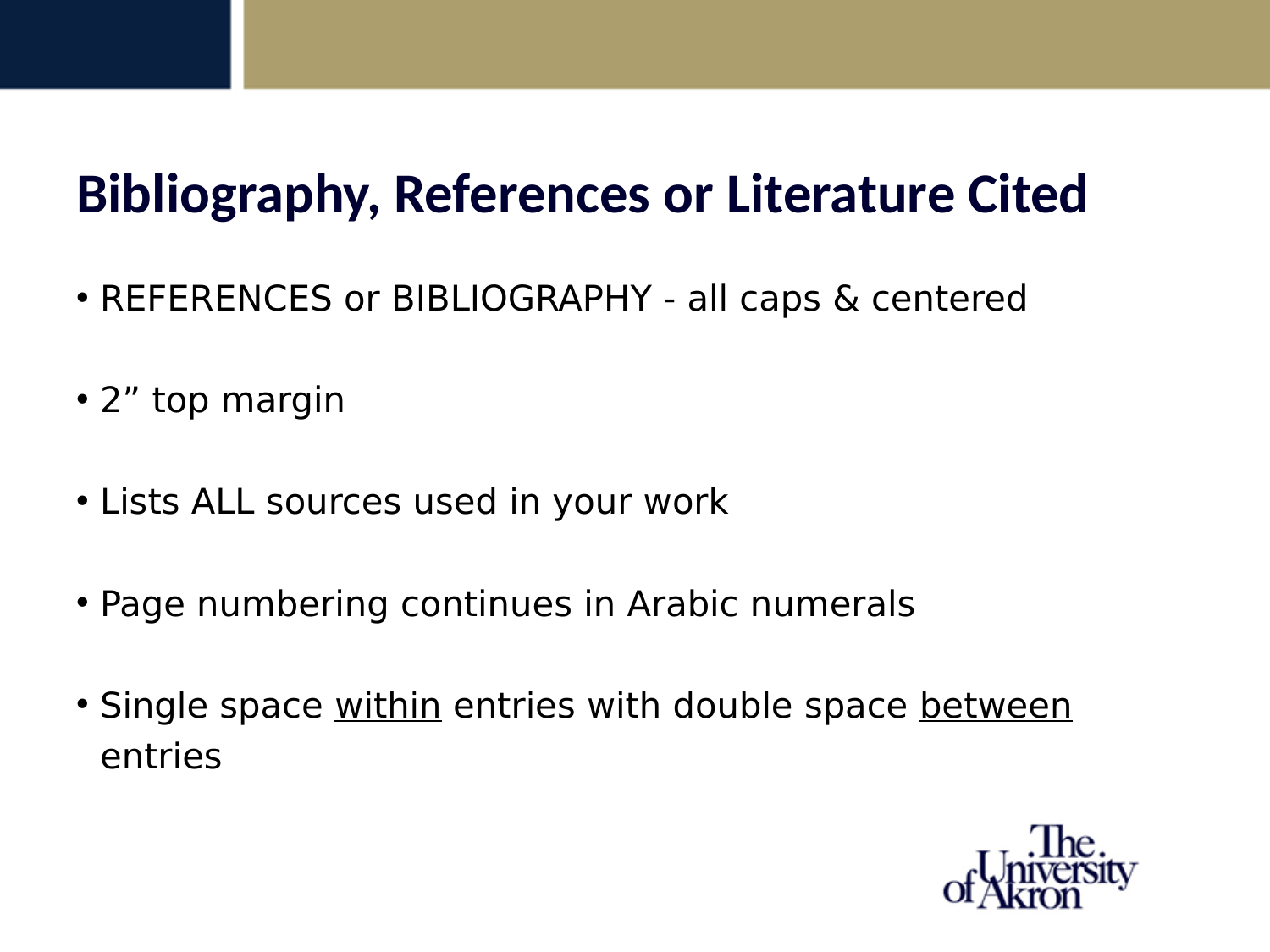

Bibliography, References or Literature Cited
REFERENCES or BIBLIOGRAPHY - all caps & centered

2” top margin

Lists ALL sources used in your work

Page numbering continues in Arabic numerals

Single space within entries with double space between entries